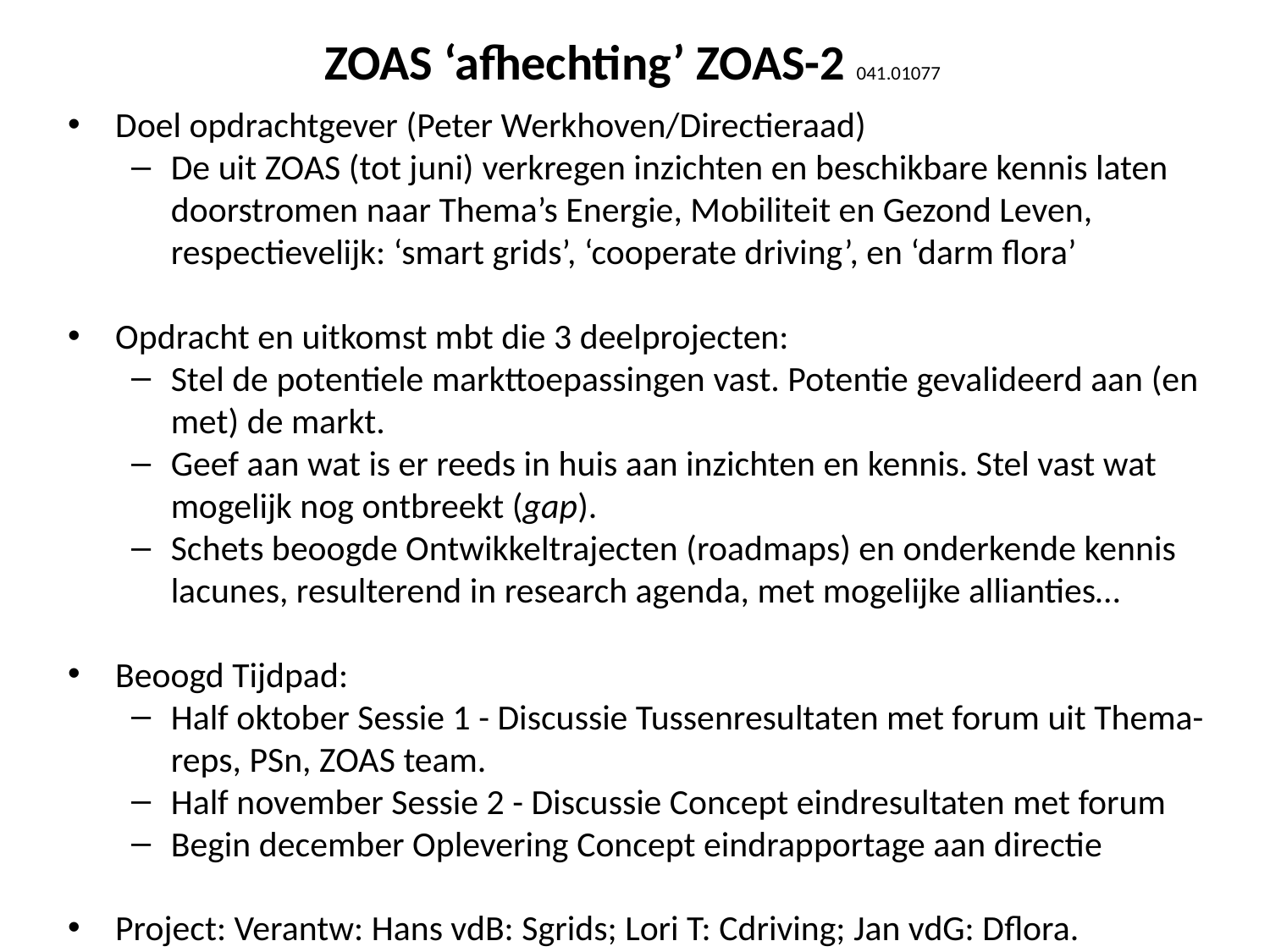

# ZOAS ‘afhechting’ ZOAS-2 041.01077
Doel opdrachtgever (Peter Werkhoven/Directieraad)
De uit ZOAS (tot juni) verkregen inzichten en beschikbare kennis laten doorstromen naar Thema’s Energie, Mobiliteit en Gezond Leven, respectievelijk: ‘smart grids’, ‘cooperate driving’, en ‘darm flora’

Opdracht en uitkomst mbt die 3 deelprojecten:
Stel de potentiele markttoepassingen vast. Potentie gevalideerd aan (en met) de markt.
Geef aan wat is er reeds in huis aan inzichten en kennis. Stel vast wat mogelijk nog ontbreekt (gap).
Schets beoogde Ontwikkeltrajecten (roadmaps) en onderkende kennis lacunes, resulterend in research agenda, met mogelijke allianties…

Beoogd Tijdpad:
Half oktober Sessie 1 - Discussie Tussenresultaten met forum uit Thema-reps, PSn, ZOAS team.
Half november Sessie 2 - Discussie Concept eindresultaten met forum
Begin december Oplevering Concept eindrapportage aan directie

Project: Verantw: Hans vdB: Sgrids; Lori T: Cdriving; Jan vdG: Dflora.
	     PeterE/Tony geheel. Omvang: 3*30K (3*20 productie+30K afronding)